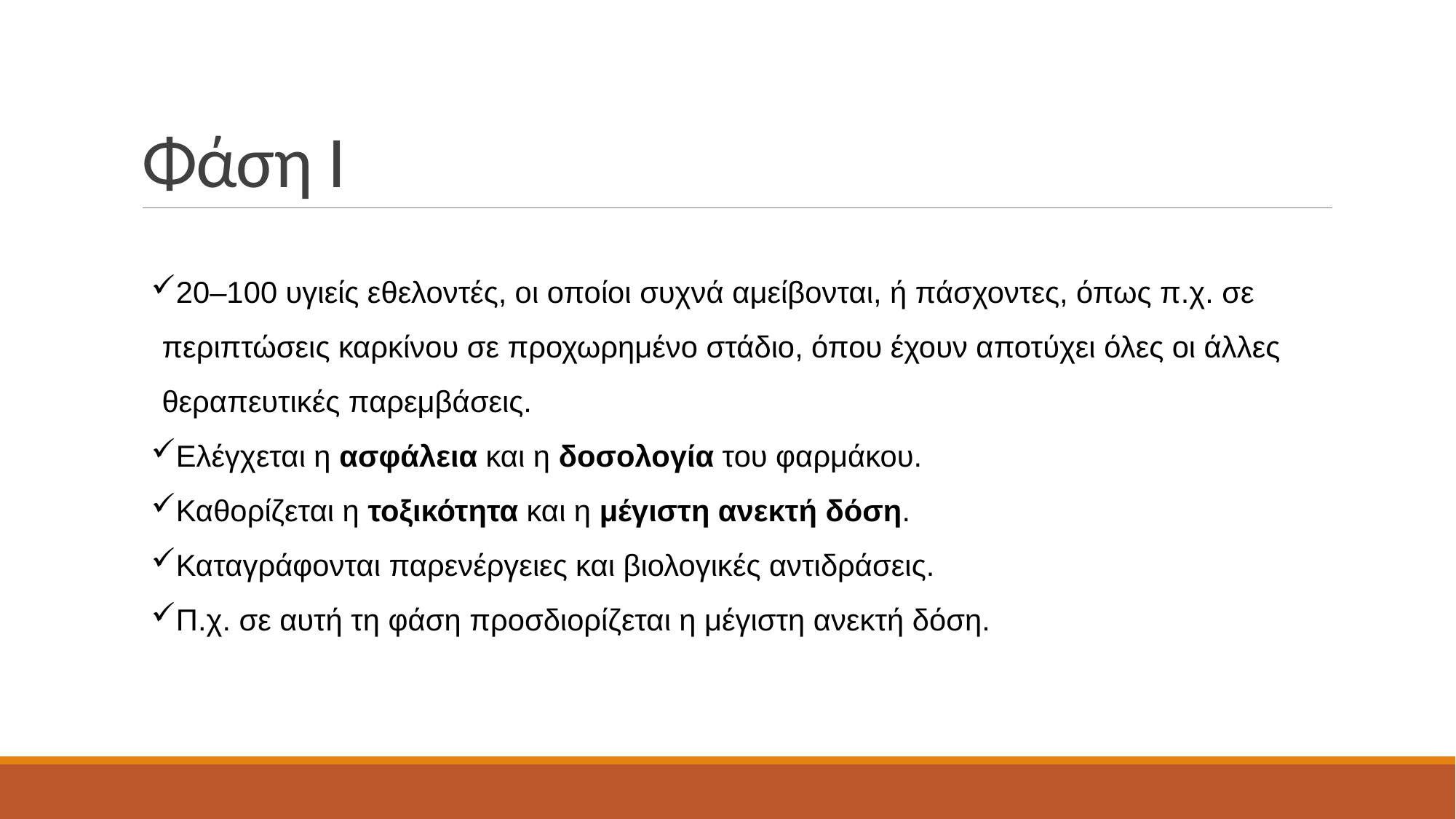

# Φάση Ι
20–100 υγιείς εθελοντές, οι οποίοι συχνά αμείβονται, ή πάσχοντες, όπως π.χ. σε περιπτώσεις καρκίνου σε προχωρημένο στάδιο, όπου έχουν αποτύχει όλες οι άλλες θεραπευτικές παρεμβάσεις.
Ελέγχεται η ασφάλεια και η δοσολογία του φαρμάκου.
Καθορίζεται η τοξικότητα και η μέγιστη ανεκτή δόση.
Καταγράφονται παρενέργειες και βιολογικές αντιδράσεις.
Π.χ. σε αυτή τη φάση προσδιορίζεται η μέγιστη ανεκτή δόση.